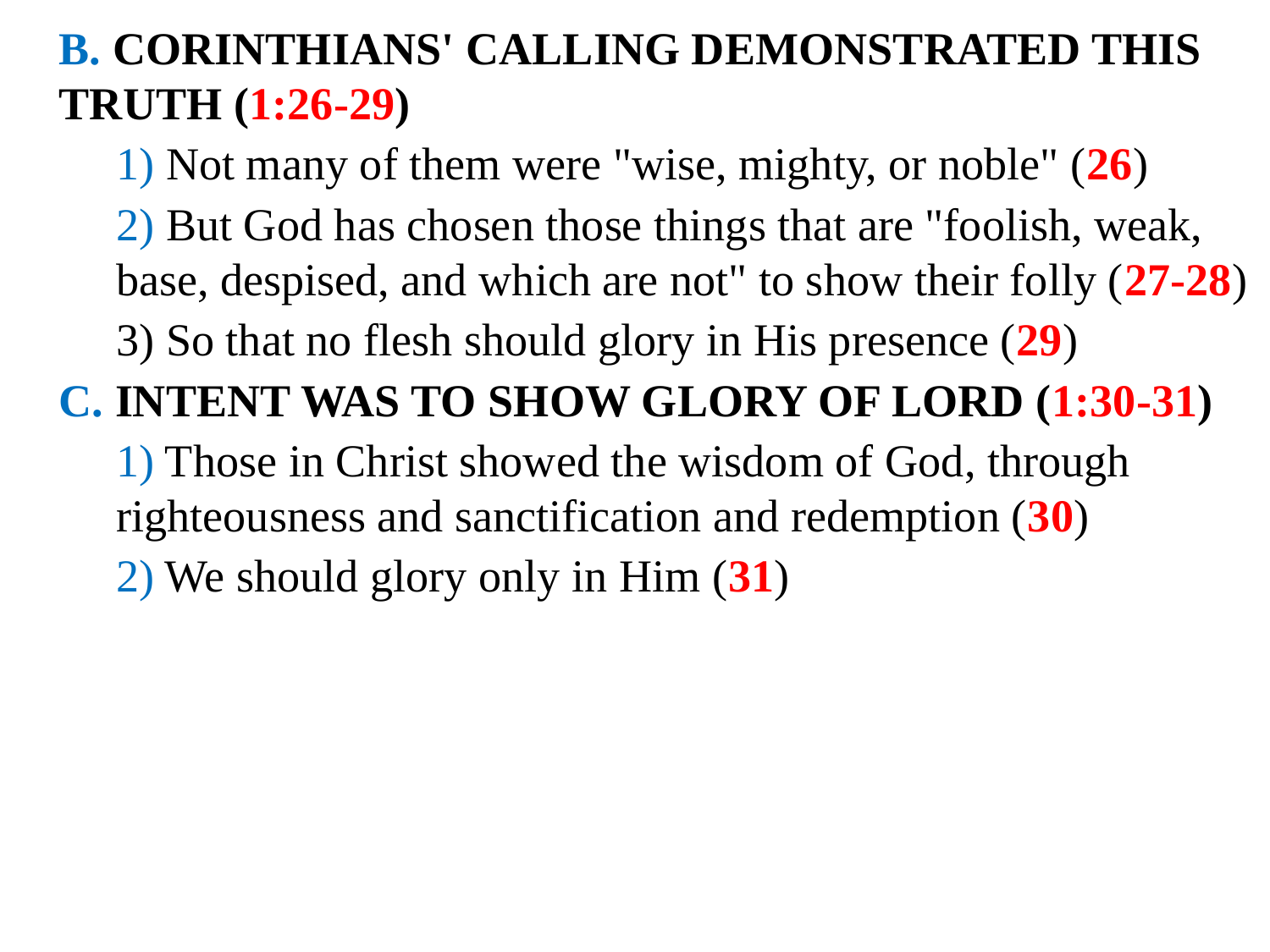

B. CORINTHIANS' CALLING DEMONSTRATED THIS TRUTH (1:26-29)
1) Not many of them were "wise, mighty, or noble" (26)
2) But God has chosen those things that are "foolish, weak, base, despised, and which are not" to show their folly (27-28)
3) So that no flesh should glory in His presence (29)
C. INTENT WAS TO SHOW GLORY OF LORD (1:30-31)
1) Those in Christ showed the wisdom of God, through righteousness and sanctification and redemption (30)
2) We should glory only in Him (31)